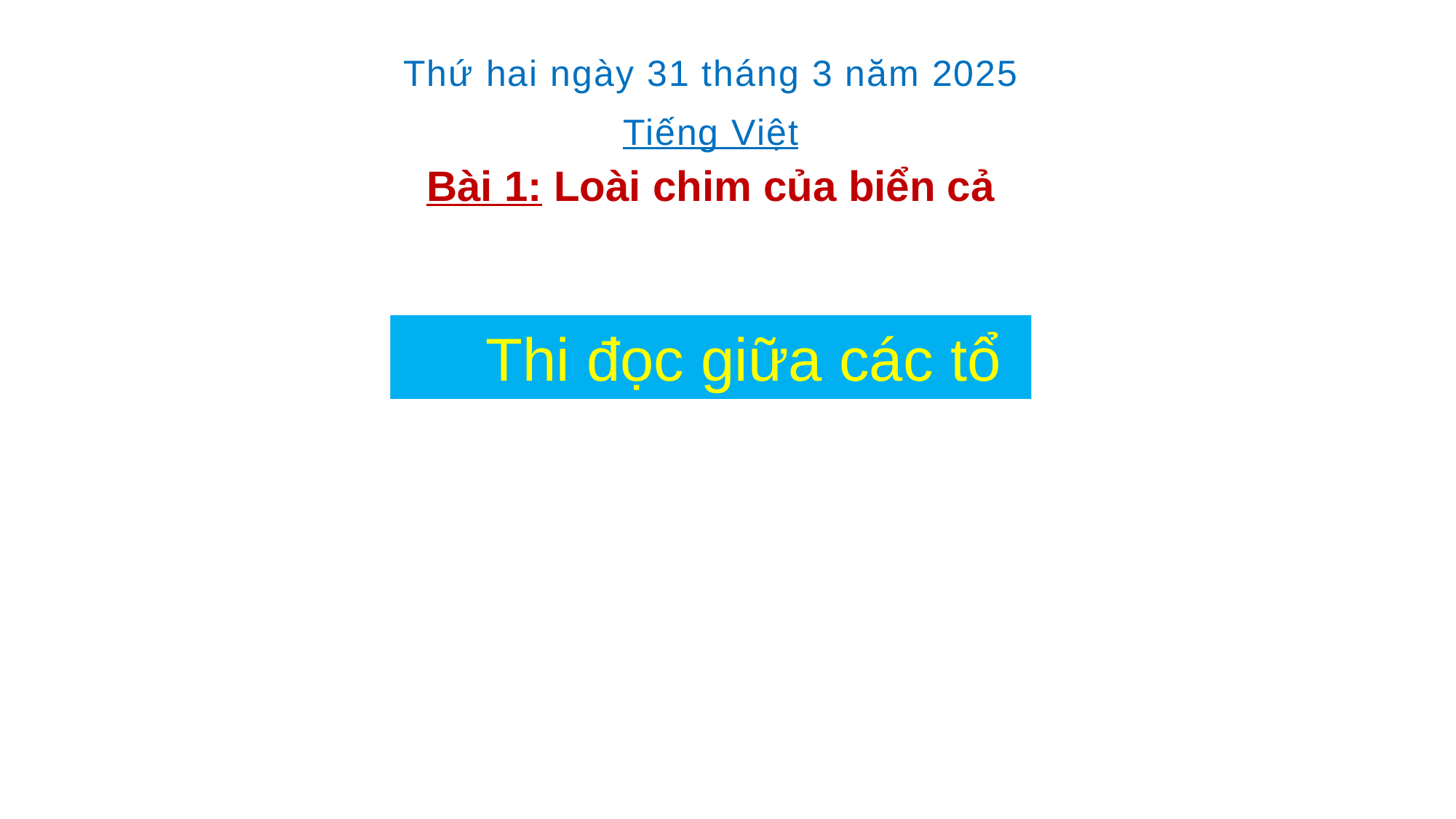

Thứ hai ngày 31 tháng 3 năm 2025
Tiếng Việt
Bài 1: Loài chim của biển cả
     Thi đọc giữa các tổ